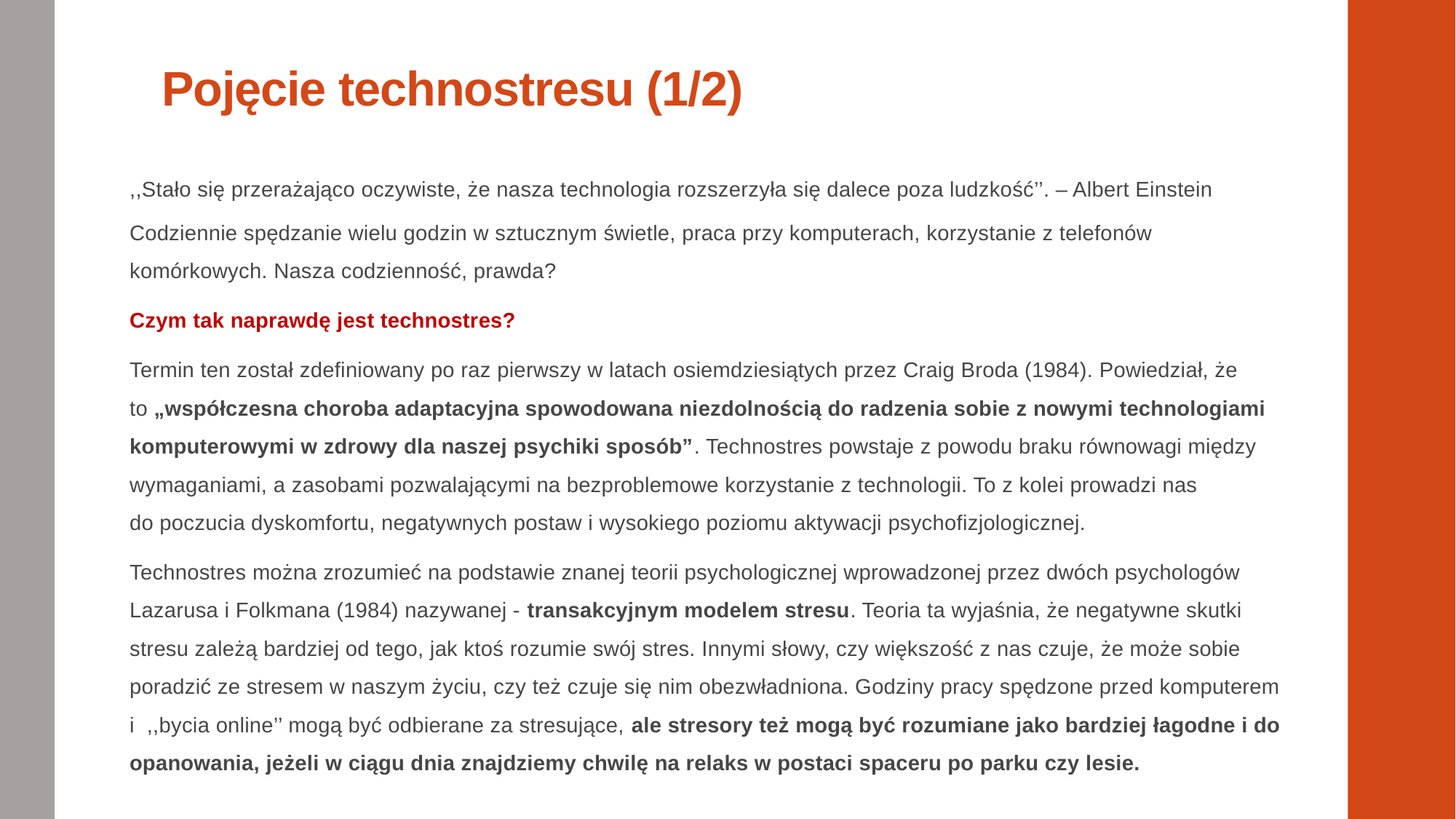

# Pojęcie technostresu (1/2)
,,Stało się przerażająco oczywiste, że nasza technologia rozszerzyła się dalece poza ludzkość’’. – Albert Einstein
Codziennie spędzanie wielu godzin w sztucznym świetle, praca przy komputerach, korzystanie z telefonów komórkowych. Nasza codzienność, prawda?
Czym tak naprawdę jest technostres?
Termin ten został zdefiniowany po raz pierwszy w latach osiemdziesiątych przez Craig Broda (1984). Powiedział, że to „współczesna choroba adaptacyjna spowodowana niezdolnością do radzenia sobie z nowymi technologiami komputerowymi w zdrowy dla naszej psychiki sposób”. Technostres powstaje z powodu braku równowagi między wymaganiami, a zasobami pozwalającymi na bezproblemowe korzystanie z technologii. To z kolei prowadzi nas do poczucia dyskomfortu, negatywnych postaw i wysokiego poziomu aktywacji psychofizjologicznej.
Technostres można zrozumieć na podstawie znanej teorii psychologicznej wprowadzonej przez dwóch psychologów Lazarusa i Folkmana (1984) nazywanej - transakcyjnym modelem stresu. Teoria ta wyjaśnia, że negatywne skutki stresu zależą bardziej od tego, jak ktoś rozumie swój stres. Innymi słowy, czy większość z nas czuje, że może sobie poradzić ze stresem w naszym życiu, czy też czuje się nim obezwładniona. Godziny pracy spędzone przed komputerem i  ,,bycia online’’ mogą być odbierane za stresujące, ale stresory też mogą być rozumiane jako bardziej łagodne i do opanowania, jeżeli w ciągu dnia znajdziemy chwilę na relaks w postaci spaceru po parku czy lesie.